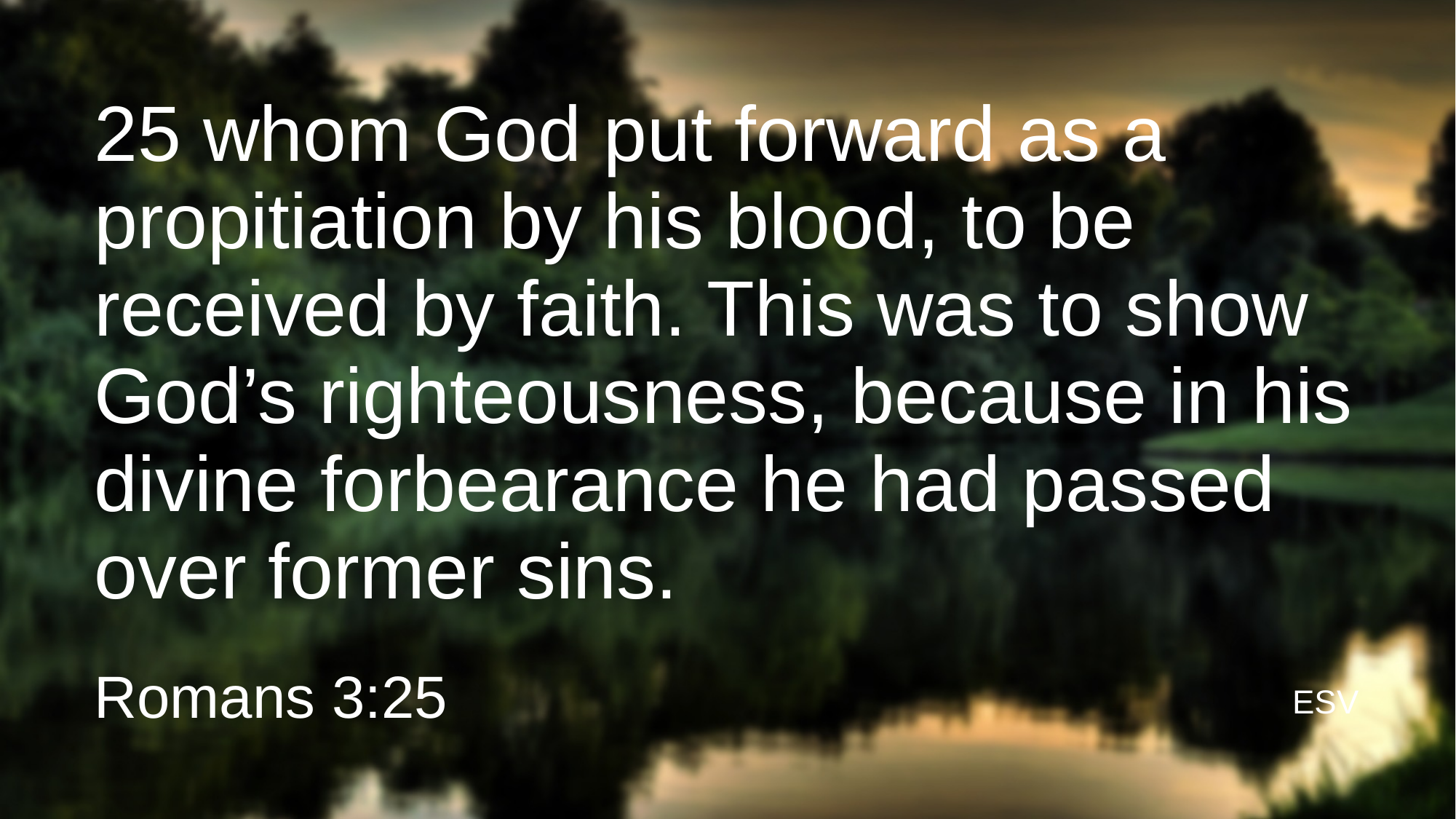

# 25 whom God put forward as a propitiation by his blood, to be received by faith. This was to show God’s righteousness, because in his divine forbearance he had passed over former sins.
Romans 3:25
ESV